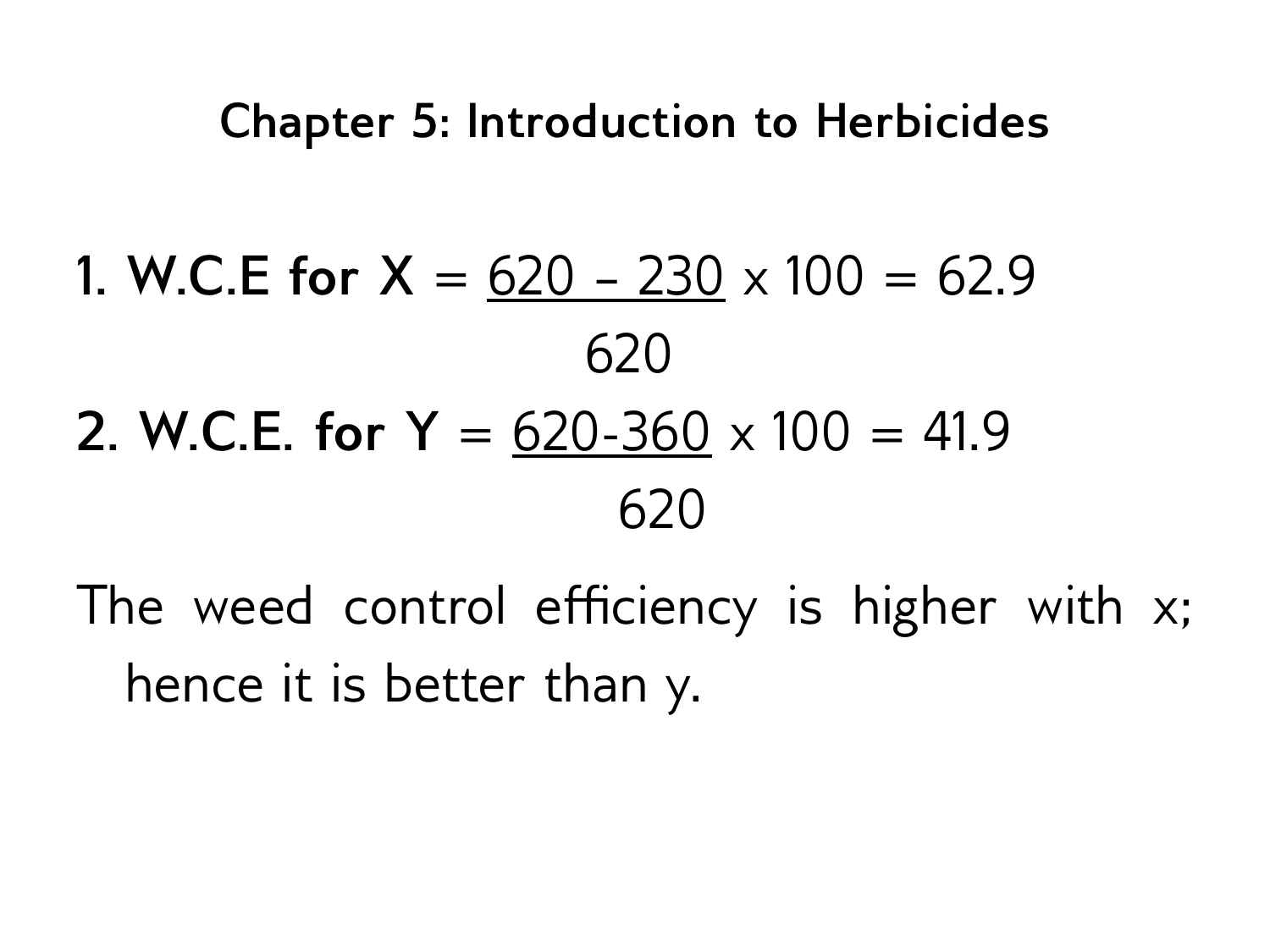

# Chapter 5: Introduction to Herbicides
1. W.C.E for X = 620 – 230 x 100 = 62.9
                              620
2. W.C.E. for Y = 620-360 x 100 = 41.9
                                620
The weed control efficiency is higher with x; hence it is better than y.